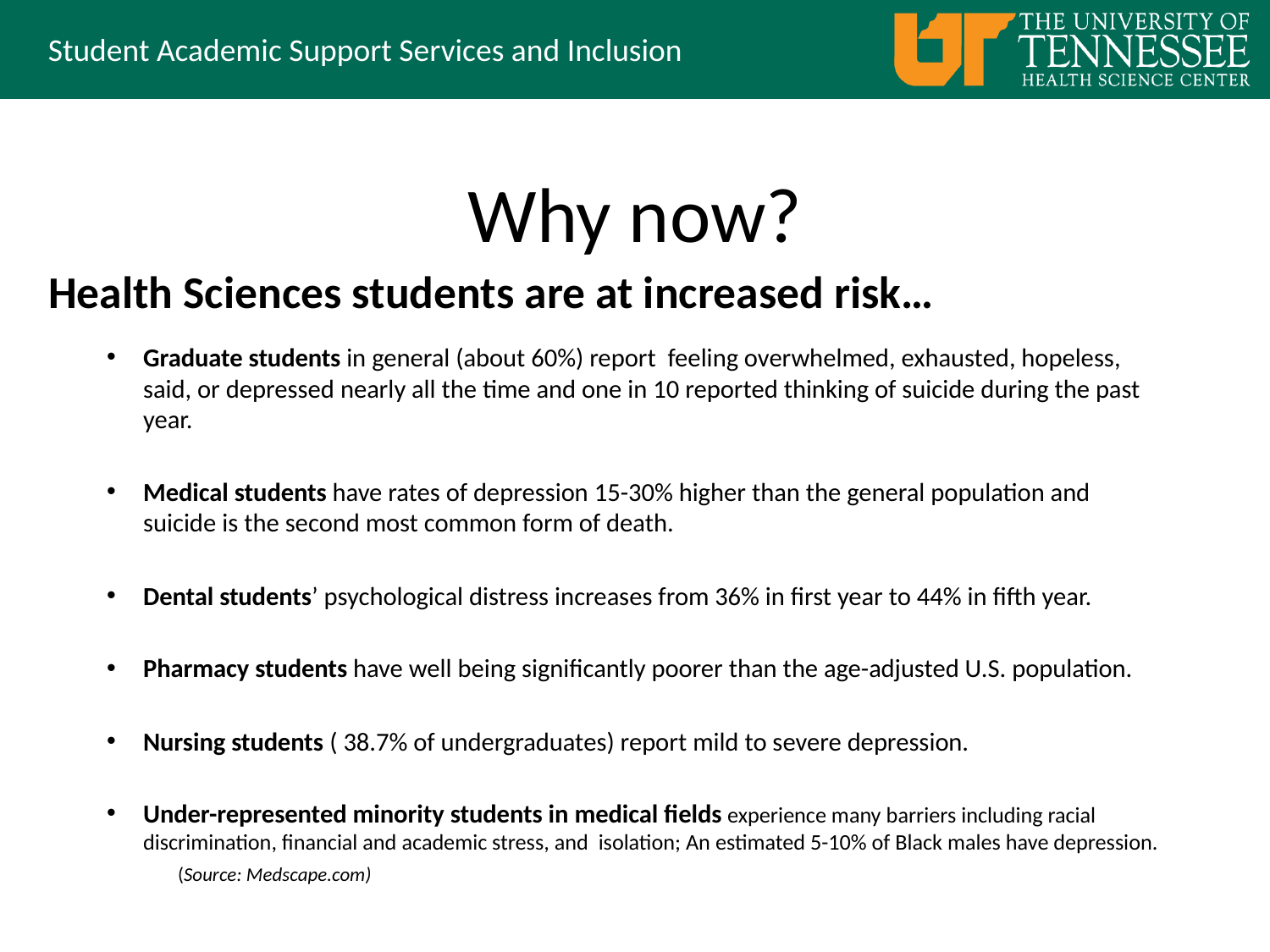

Student Academic Support Services and Inclusion
# Why now?
Health Sciences students are at increased risk…

Graduate students in general (about 60%) report  feeling overwhelmed, exhausted, hopeless, said, or depressed nearly all the time and one in 10 reported thinking of suicide during the past year.

Medical students have rates of depression 15-30% higher than the general population and suicide is the second most common form of death.

Dental students’ psychological distress increases from 36% in first year to 44% in fifth year.

Pharmacy students have well being significantly poorer than the age-adjusted U.S. population.

Nursing students ( 38.7% of undergraduates) report mild to severe depression.

Under-represented minority students in medical fields experience many barriers including racial discrimination, financial and academic stress, and  isolation; An estimated 5-10% of Black males have depression.
												                (Source: Medscape.com)